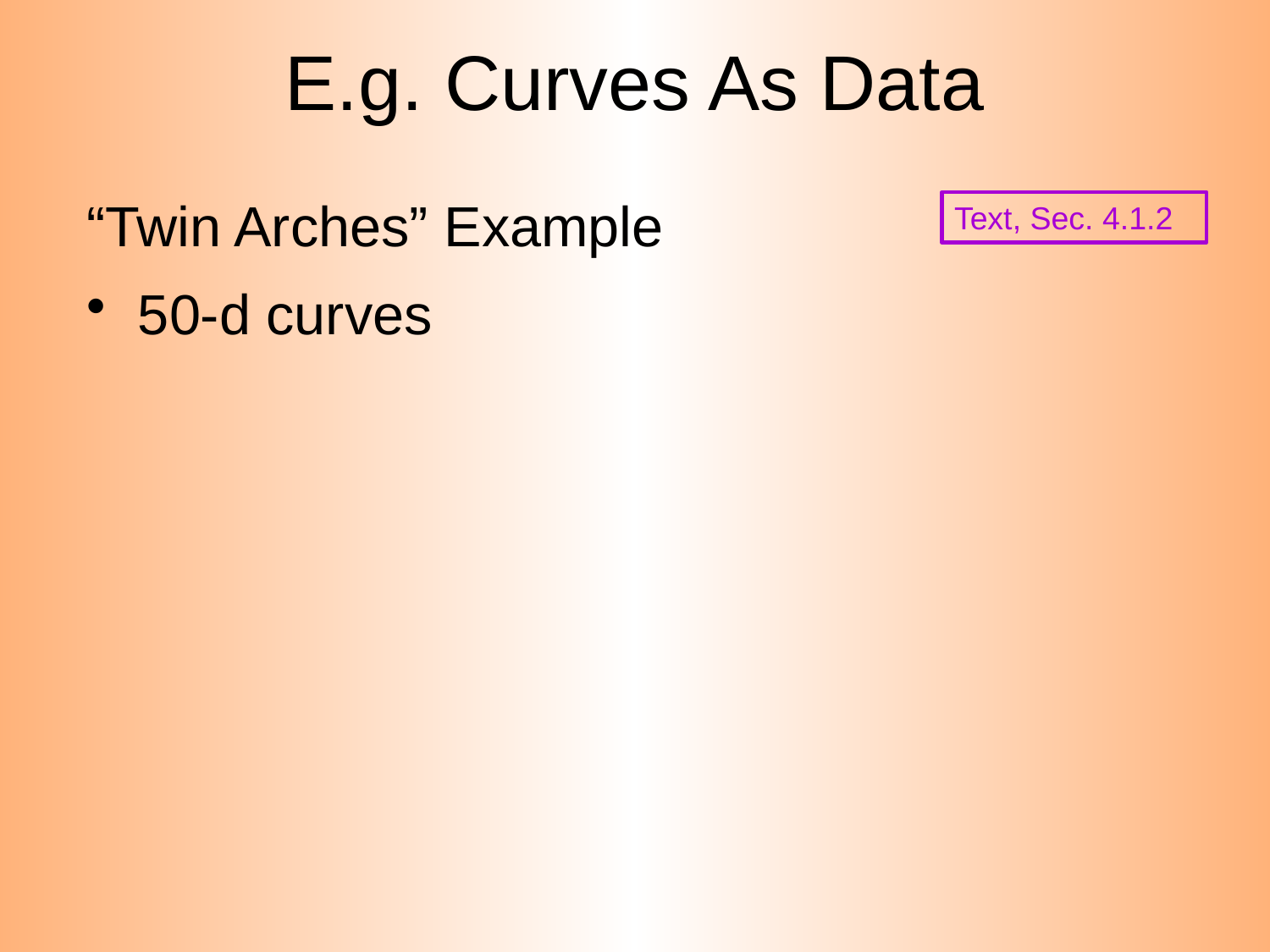

# E.g. Curves As Data
“Twin Arches” Example
  50-d curves
Text, Sec. 4.1.2